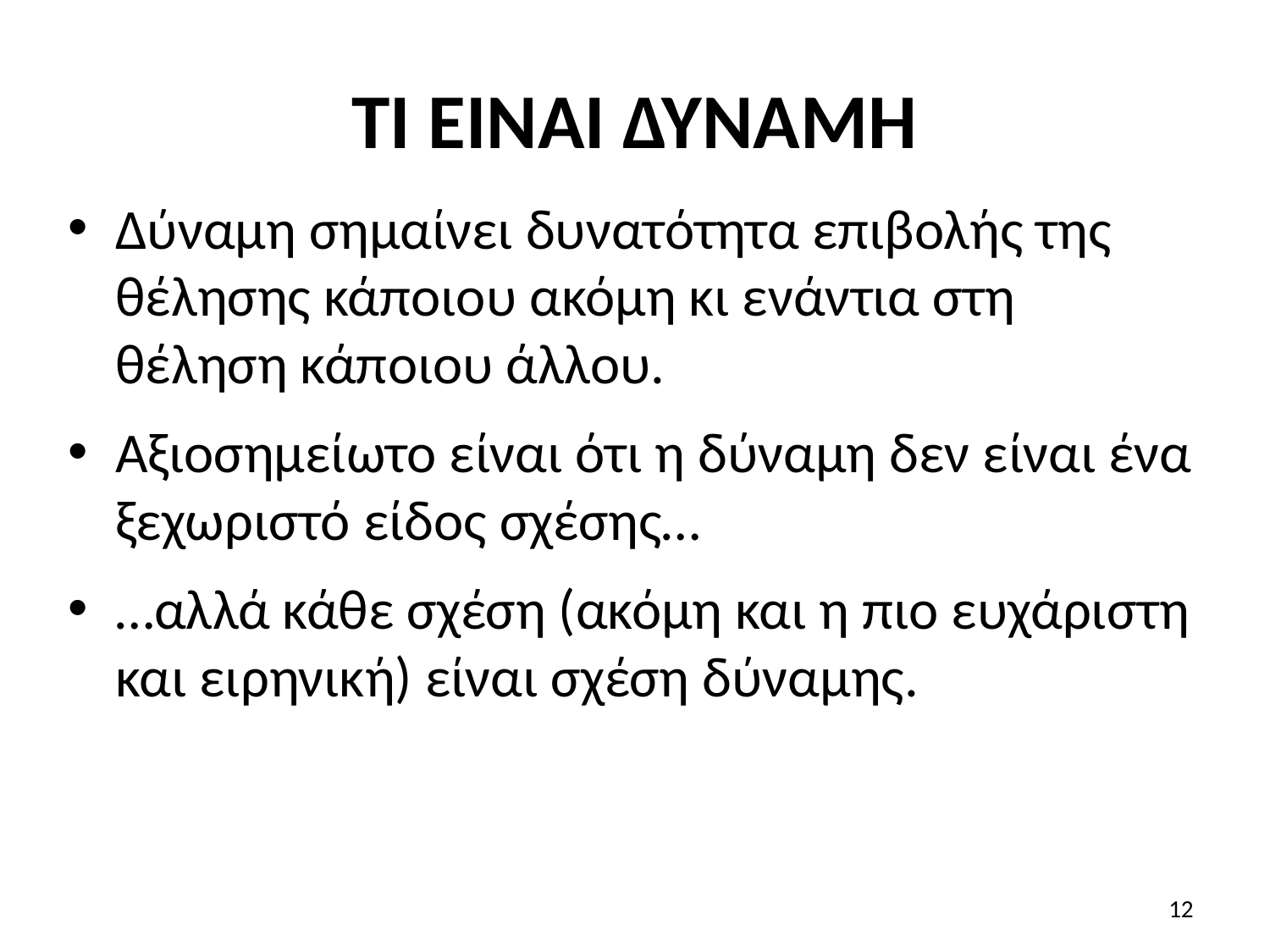

# ΤΙ ΕΙΝΑΙ ΔΥΝΑΜΗ
Δύναμη σημαίνει δυνατότητα επιβολής της θέλησης κάποιου ακόμη κι ενάντια στη θέληση κάποιου άλλου.
Αξιοσημείωτο είναι ότι η δύναμη δεν είναι ένα ξεχωριστό είδος σχέσης…
…αλλά κάθε σχέση (ακόμη και η πιο ευχάριστη και ειρηνική) είναι σχέση δύναμης.
12